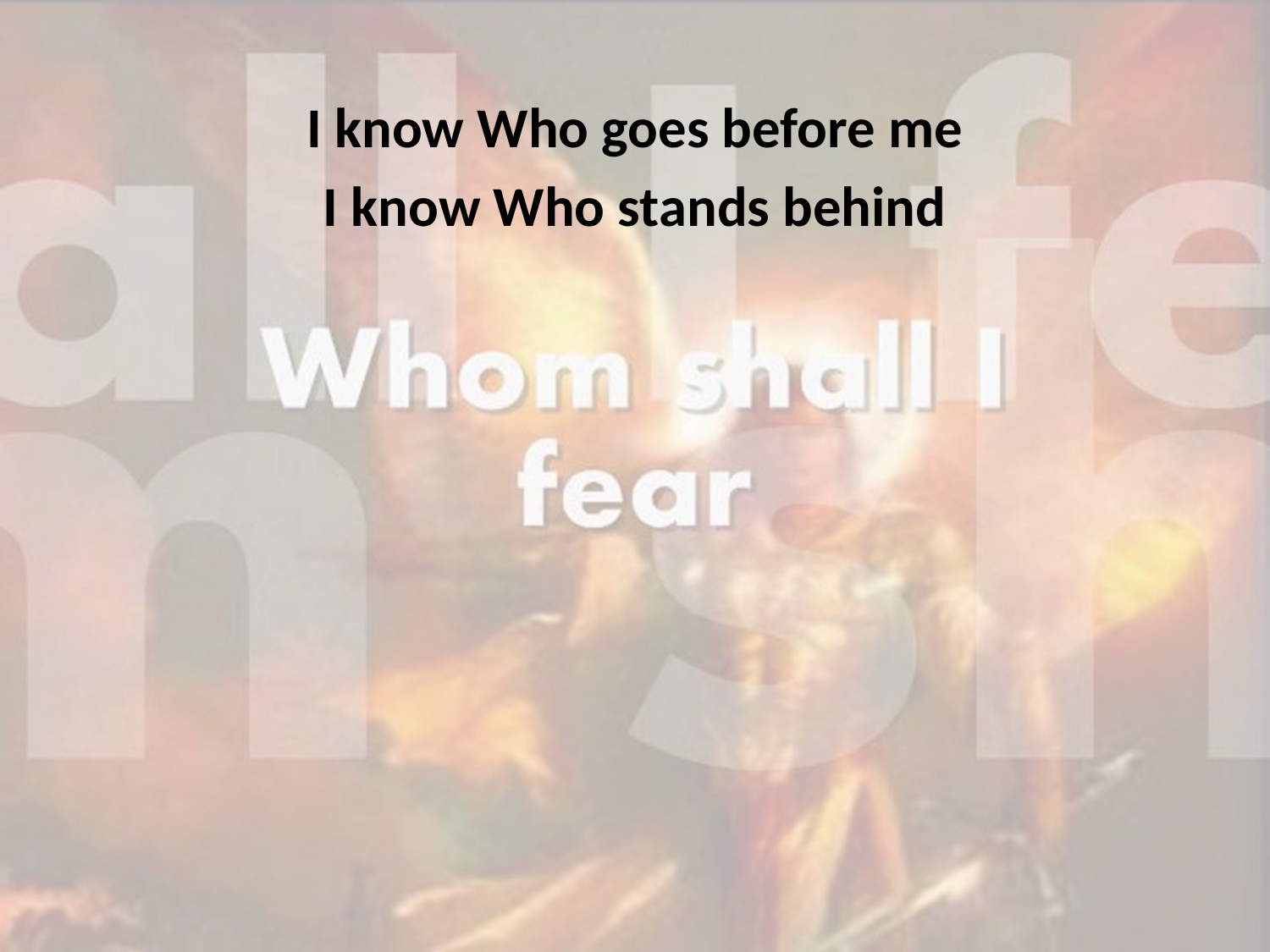

I know Who goes before me
I know Who stands behind